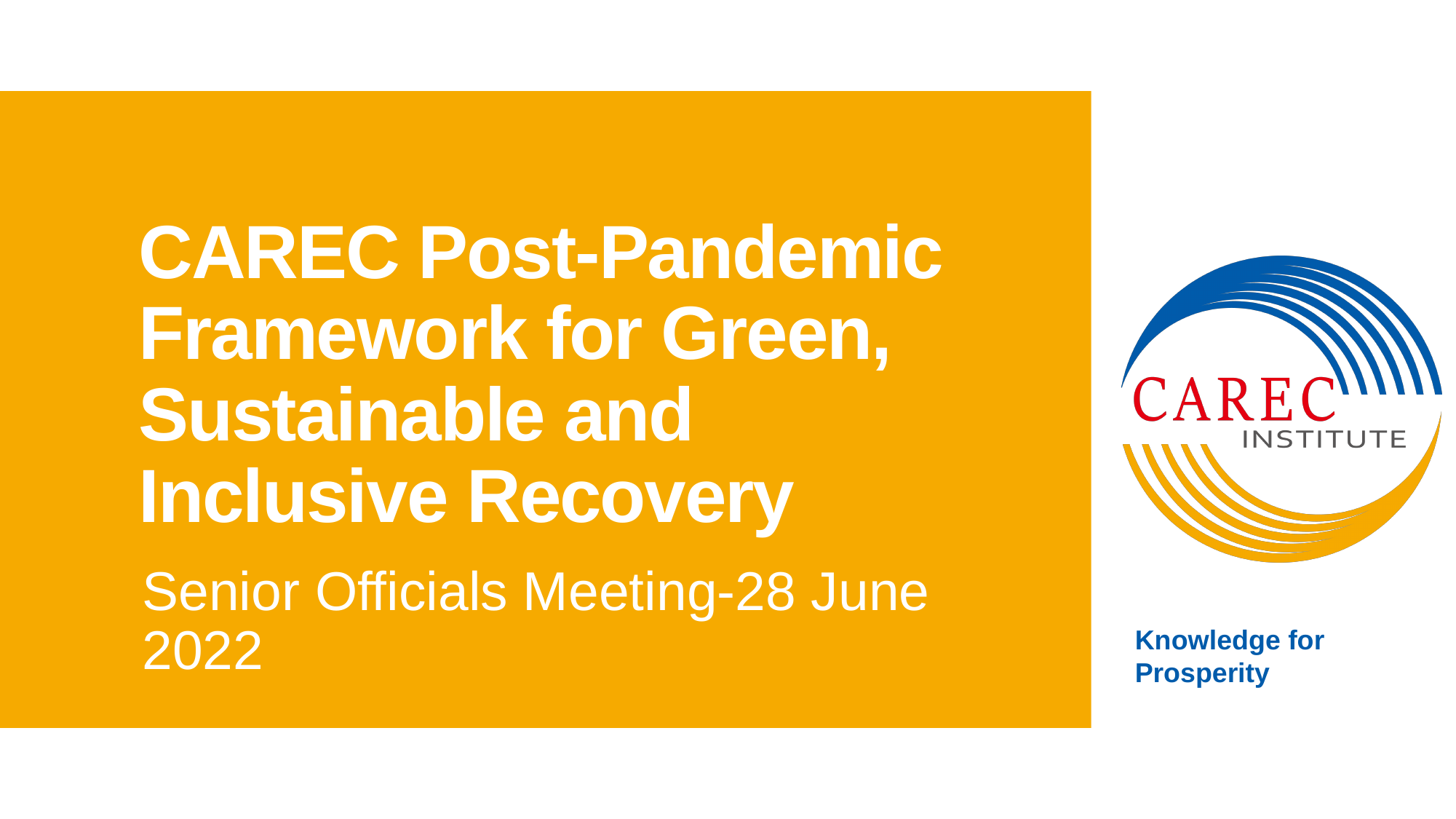

# CAREC Post-Pandemic Framework for Green, Sustainable and Inclusive Recovery
Senior Officials Meeting-28 June 2022